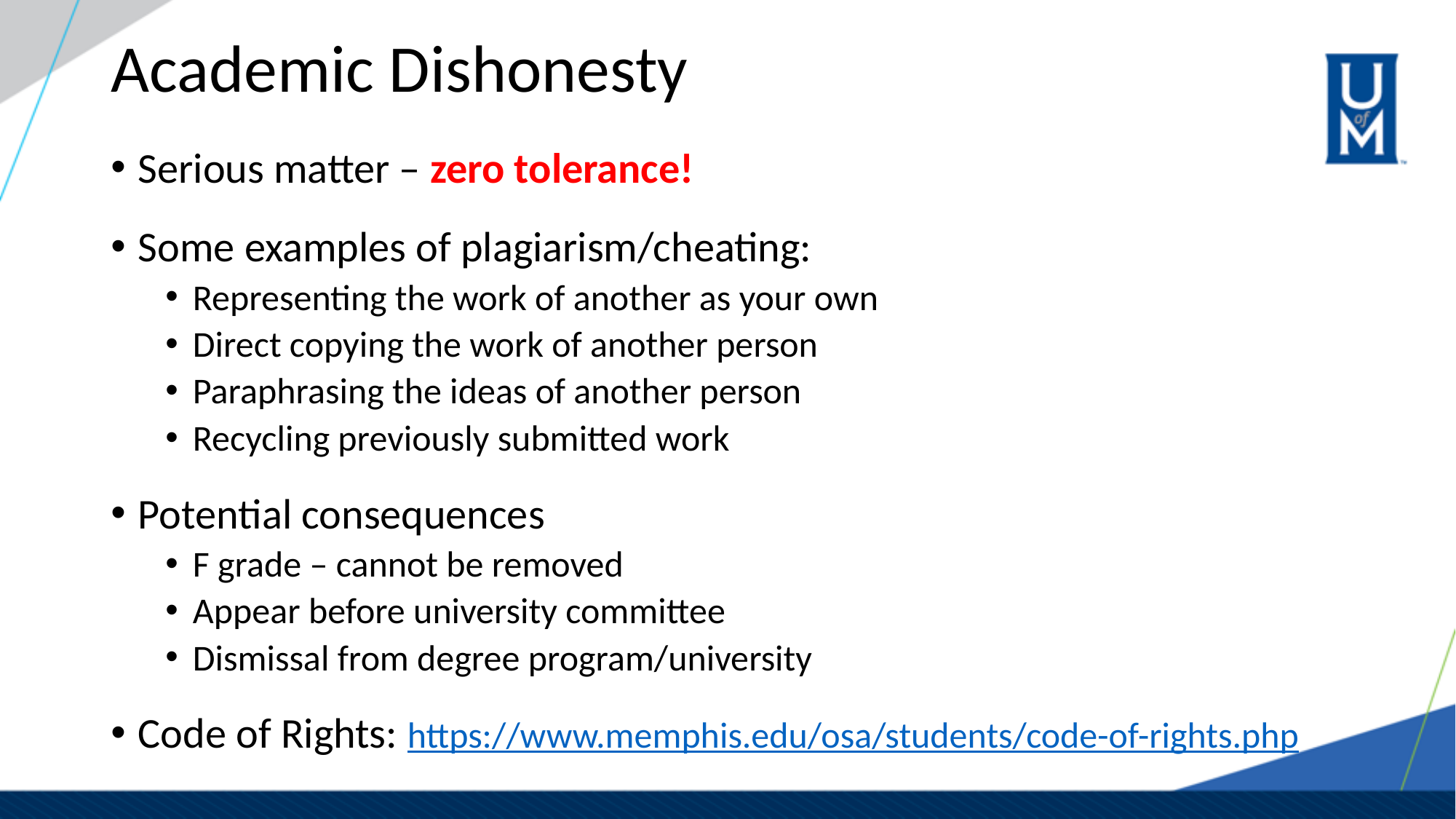

# Academic Dishonesty
Serious matter – zero tolerance!
Some examples of plagiarism/cheating:
Representing the work of another as your own
Direct copying the work of another person
Paraphrasing the ideas of another person
Recycling previously submitted work
Potential consequences
F grade – cannot be removed
Appear before university committee
Dismissal from degree program/university
Code of Rights: https://www.memphis.edu/osa/students/code-of-rights.php